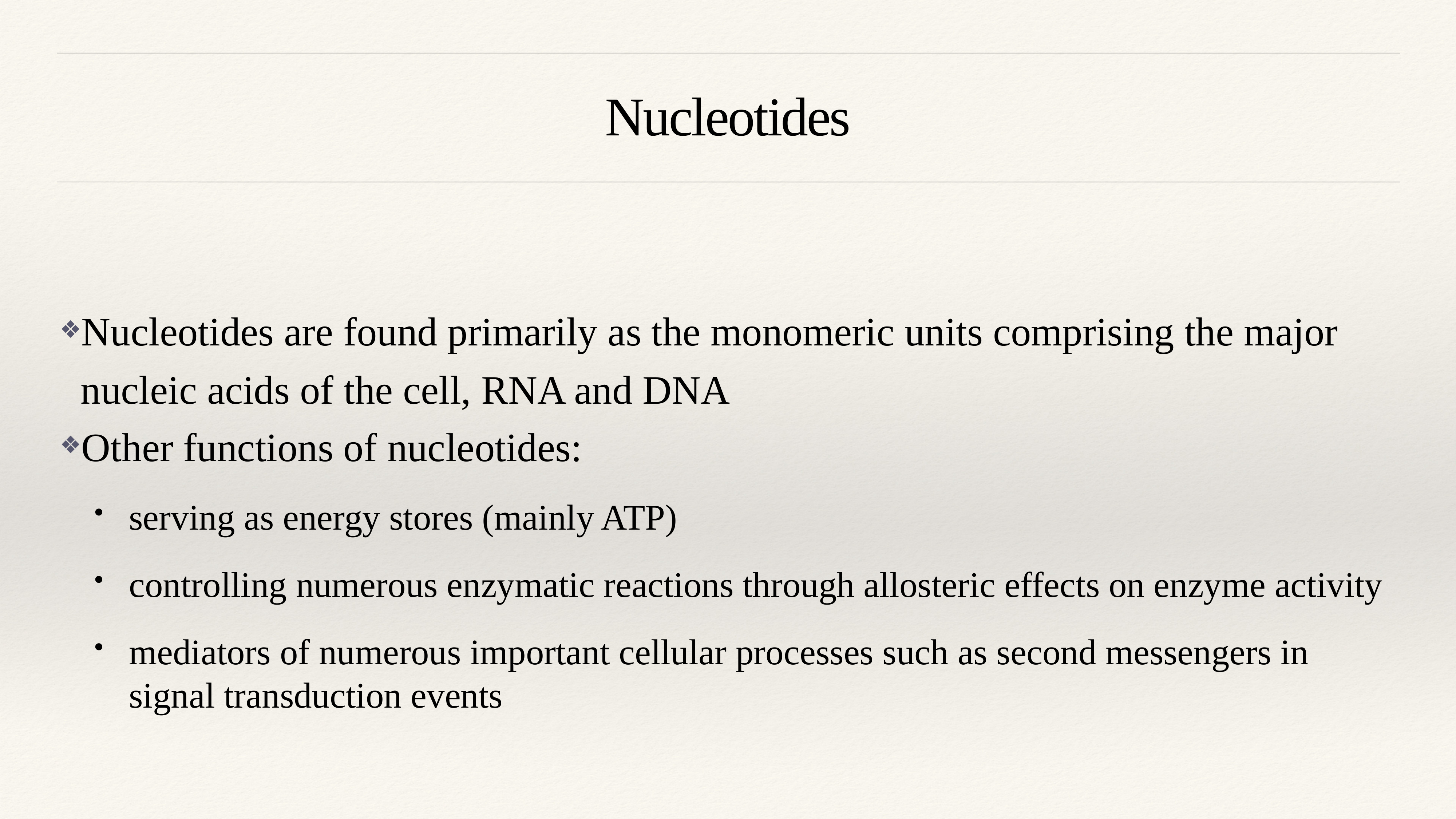

# Nucleotides

Nucleotides are found primarily as the monomeric units comprising the major nucleic acids of the cell, RNA and DNA
Other functions of nucleotides:
serving as energy stores (mainly ATP)
controlling numerous enzymatic reactions through allosteric effects on enzyme activity
mediators of numerous important cellular processes such as second messengers in signal transduction events